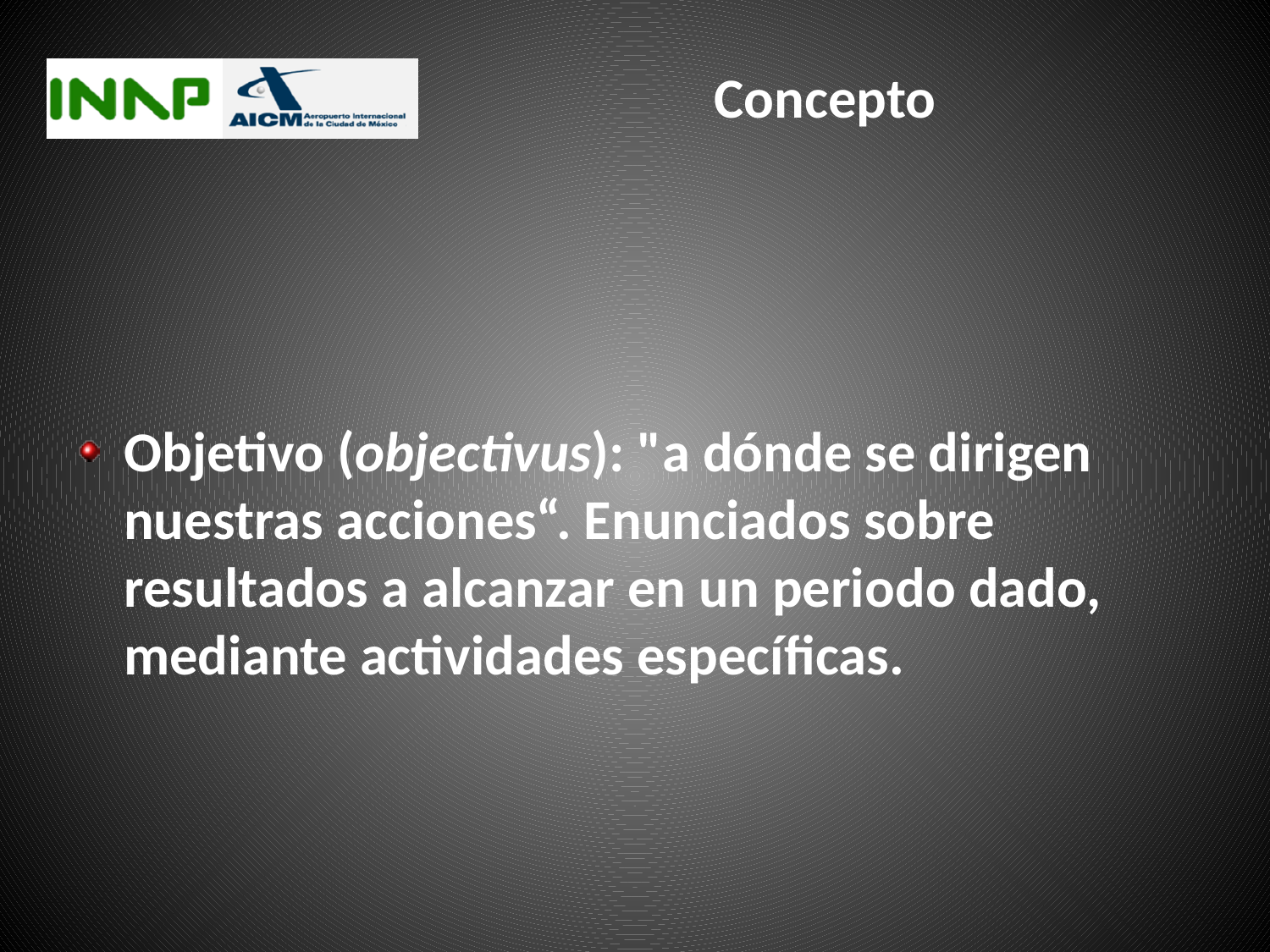

# Concepto
Objetivo (objectivus): "a dónde se dirigen nuestras acciones“. Enunciados sobre resultados a alcanzar en un periodo dado, mediante actividades específicas.